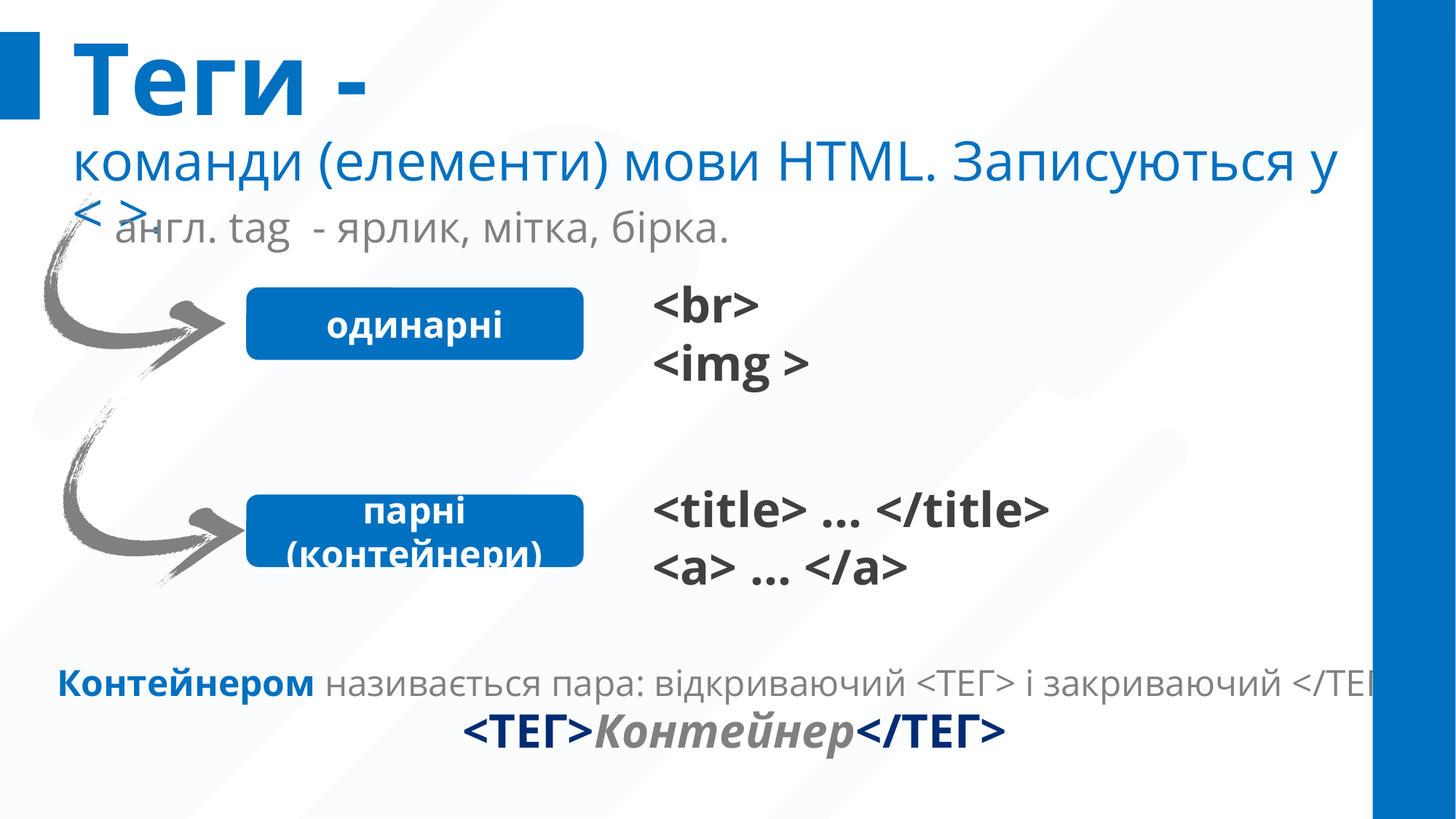

# Теги -
команди (елементи) мови HTML. Записуються у < >.

англ. tag  - ярлик, мітка, бірка.

<br>
<img >
одинарні

<title> … </title>
<а> … </а>
парні (контейнери)
Контейнером називається пара: відкриваючий <ТЕГ> і закриваючий </ТЕГ>.
<ТЕГ>Контейнер</ТЕГ>